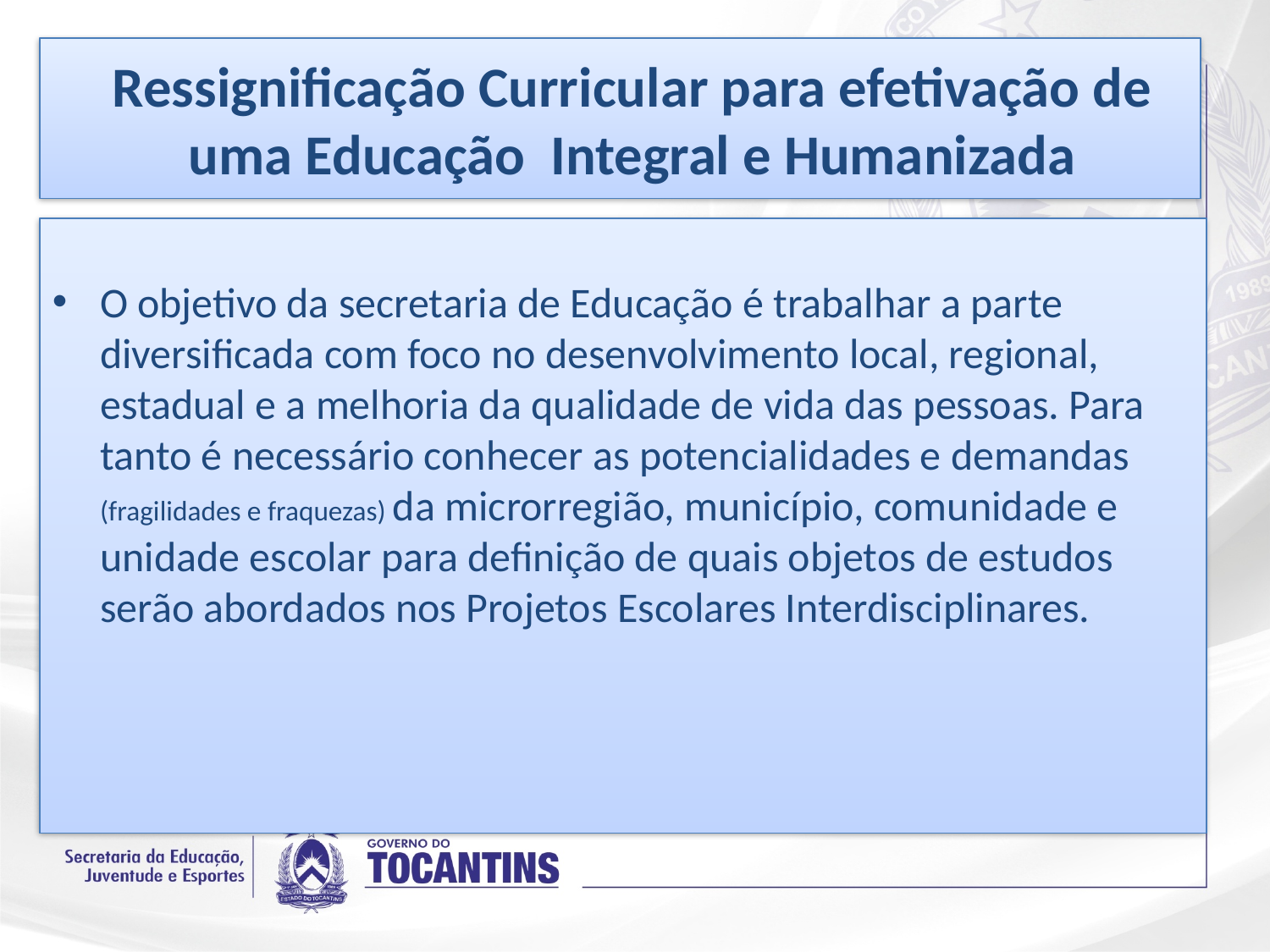

# Ressignificação Curricular para efetivação de uma Educação  Integral e Humanizada

O objetivo da secretaria de Educação é trabalhar a parte diversificada com foco no desenvolvimento local, regional, estadual e a melhoria da qualidade de vida das pessoas. Para tanto é necessário conhecer as potencialidades e demandas (fragilidades e fraquezas) da microrregião, município, comunidade e unidade escolar para definição de quais objetos de estudos serão abordados nos Projetos Escolares Interdisciplinares.